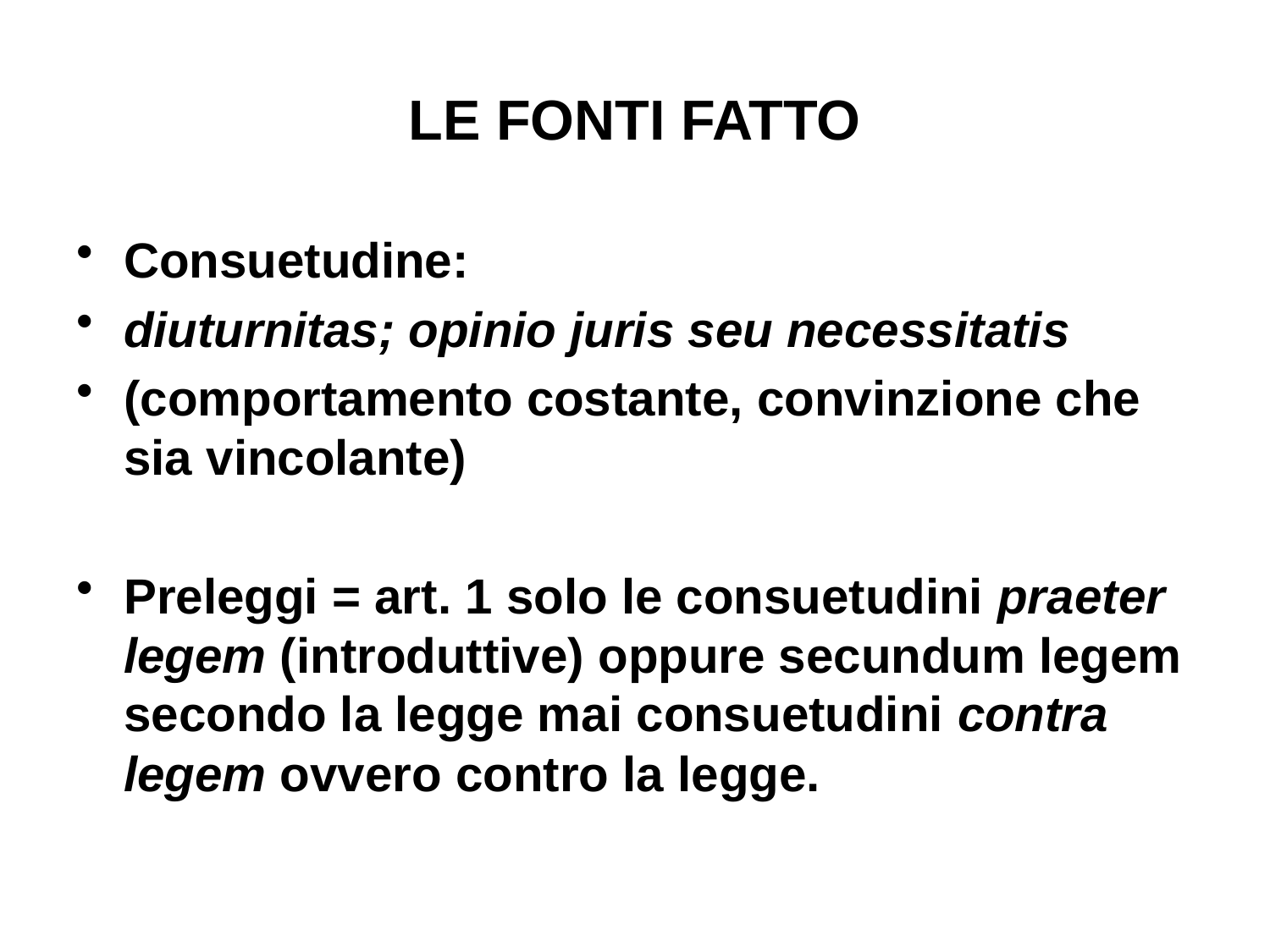

# LE FONTI FATTO
Consuetudine:
diuturnitas; opinio juris seu necessitatis
(comportamento costante, convinzione che sia vincolante)

Preleggi = art. 1 solo le consuetudini praeter legem (introduttive) oppure secundum legem secondo la legge mai consuetudini contra legem ovvero contro la legge.